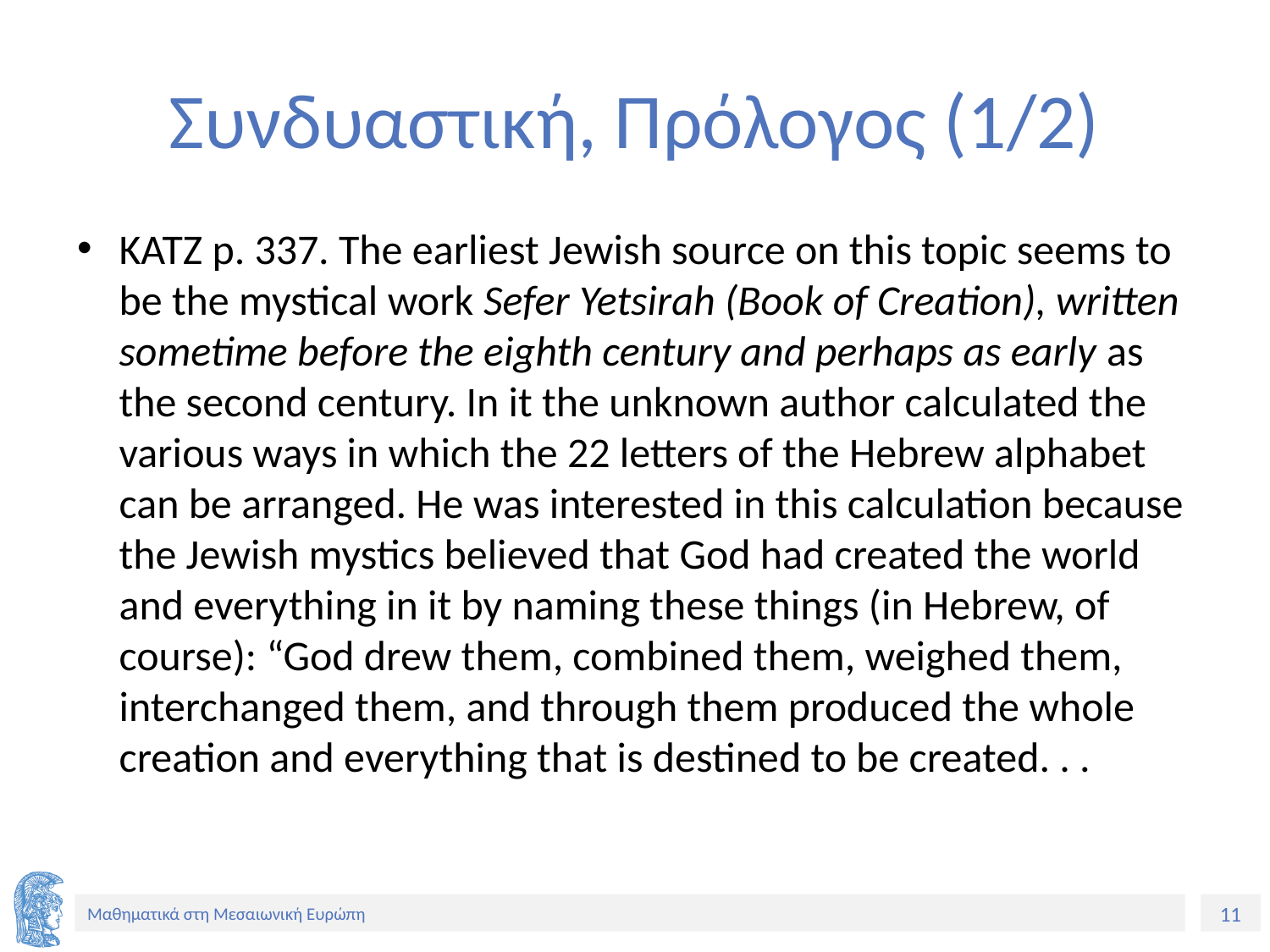

# Συνδυαστική, Πρόλογος (1/2)
KATZ p. 337. The earliest Jewish source on this topic seems to be the mystical work Sefer Yetsirah (Book of Creation), written sometime before the eighth century and perhaps as early as the second century. In it the unknown author calculated the various ways in which the 22 letters of the Hebrew alphabet can be arranged. He was interested in this calculation because the Jewish mystics believed that God had created the world and everything in it by naming these things (in Hebrew, of course): “God drew them, combined them, weighed them, interchanged them, and through them produced the whole creation and everything that is destined to be created. . .